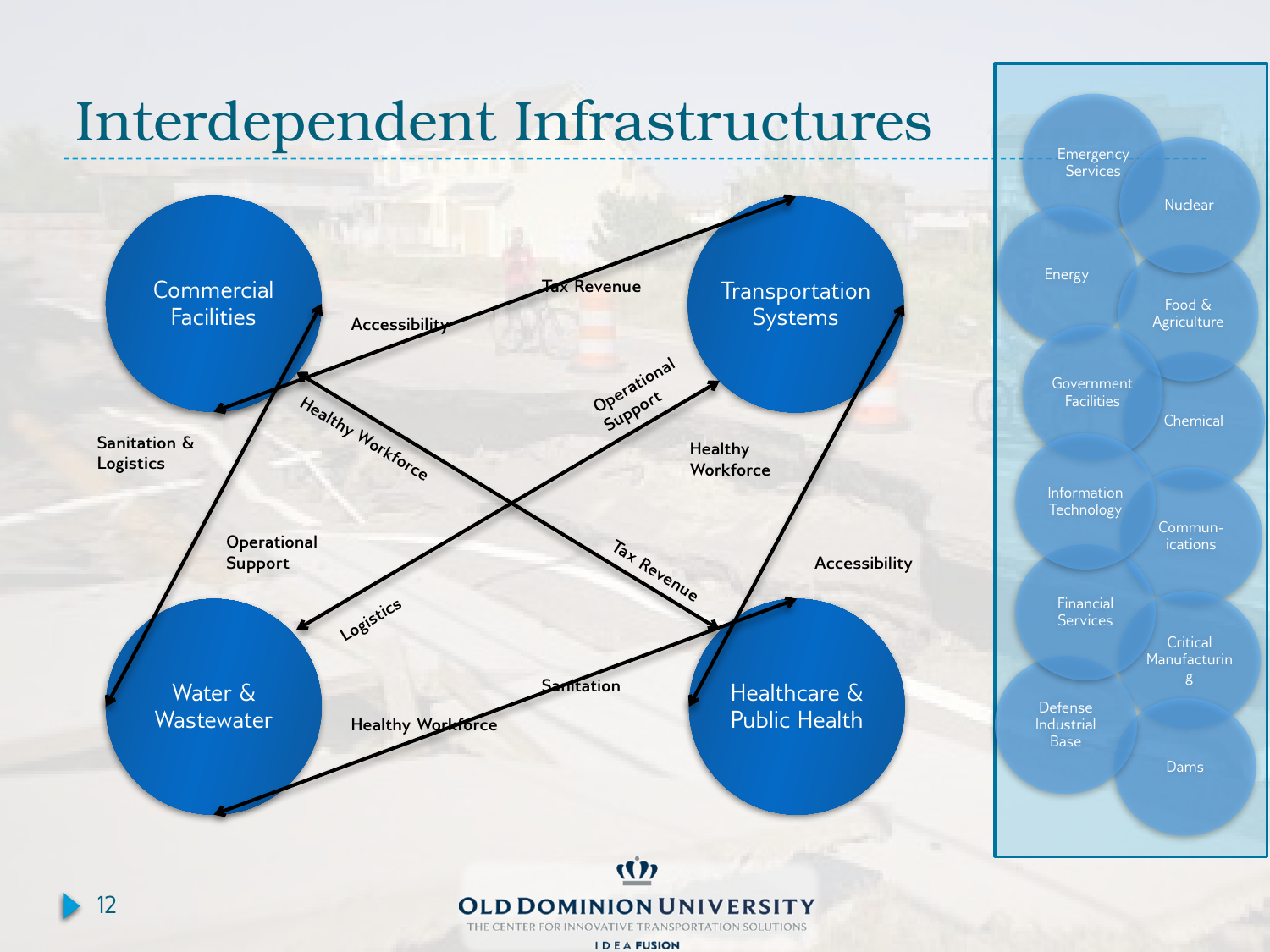

# Interdependent Infrastructures

Emergency Services
Nuclear
Commercial Facilities
Transportation Systems
Energy
Food & Agriculture
Tax Revenue
Accessibility
Government Facilities
Chemical
Operational Support
Sanitation & Logistics
Healthy Workforce
Healthy Workforce
Information Technology
Commun-ications
Operational Support
Financial Services
Accessibility
Tax Revenue
Logistics
Critical Manufacturing
Water & Wastewater
Healthcare & Public Health
Defense Industrial Base
Sanitation
Dams
Healthy Workforce
12